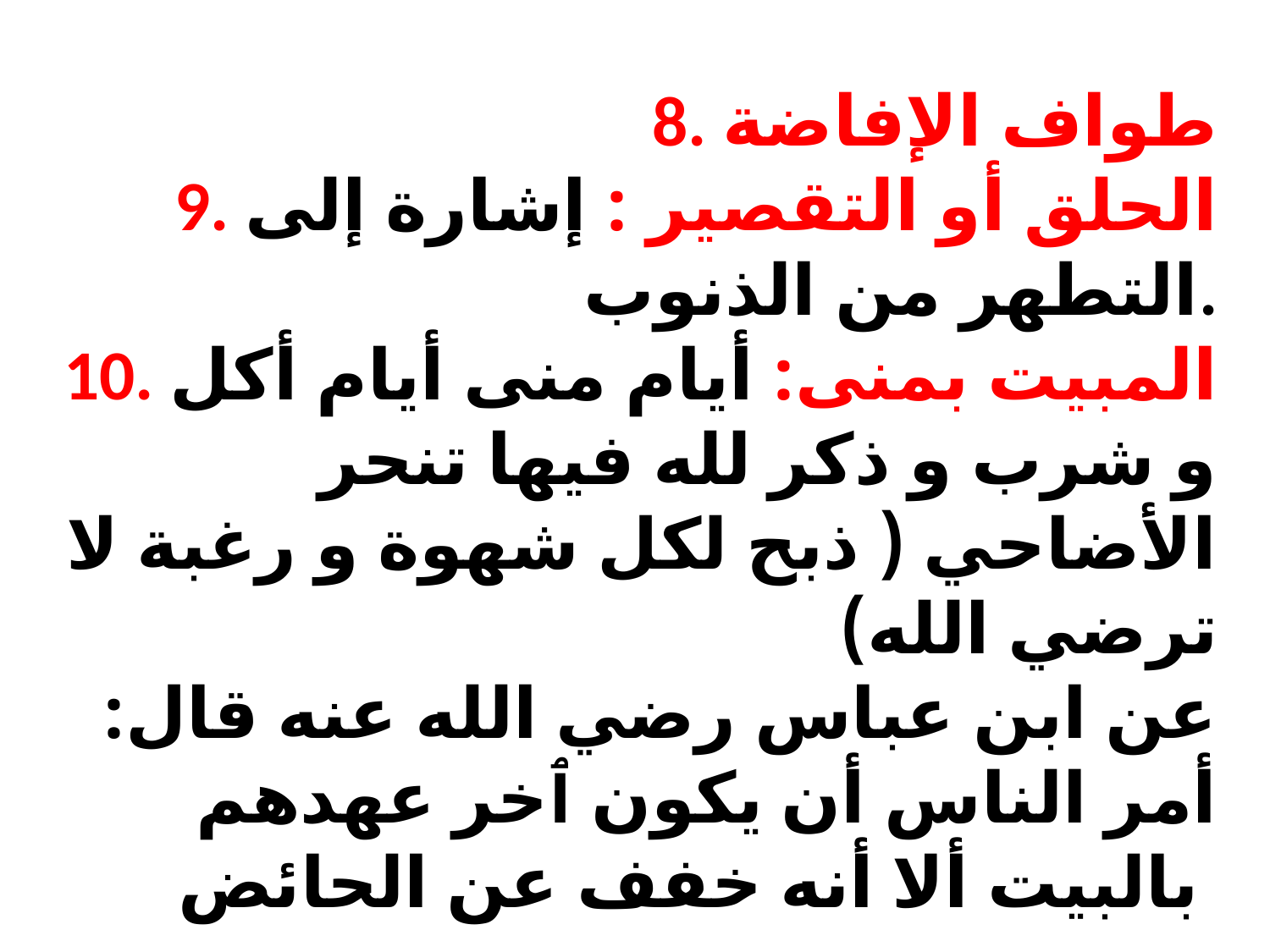

8. طواف الإفاضة
9. الحلق أو التقصير : إشارة إلى التطهر من الذنوب.
10. المبيت بمنى: أيام منى أيام أكل و شرب و ذكر لله فيها تنحر الأضاحي ( ذبح لكل شهوة و رغبة لا ترضي الله)
 عن ابن عباس رضي الله عنه قال: أمر الناس أن يكون ٱخر عهدهم بالبيت ألا أنه خفف عن الحائض